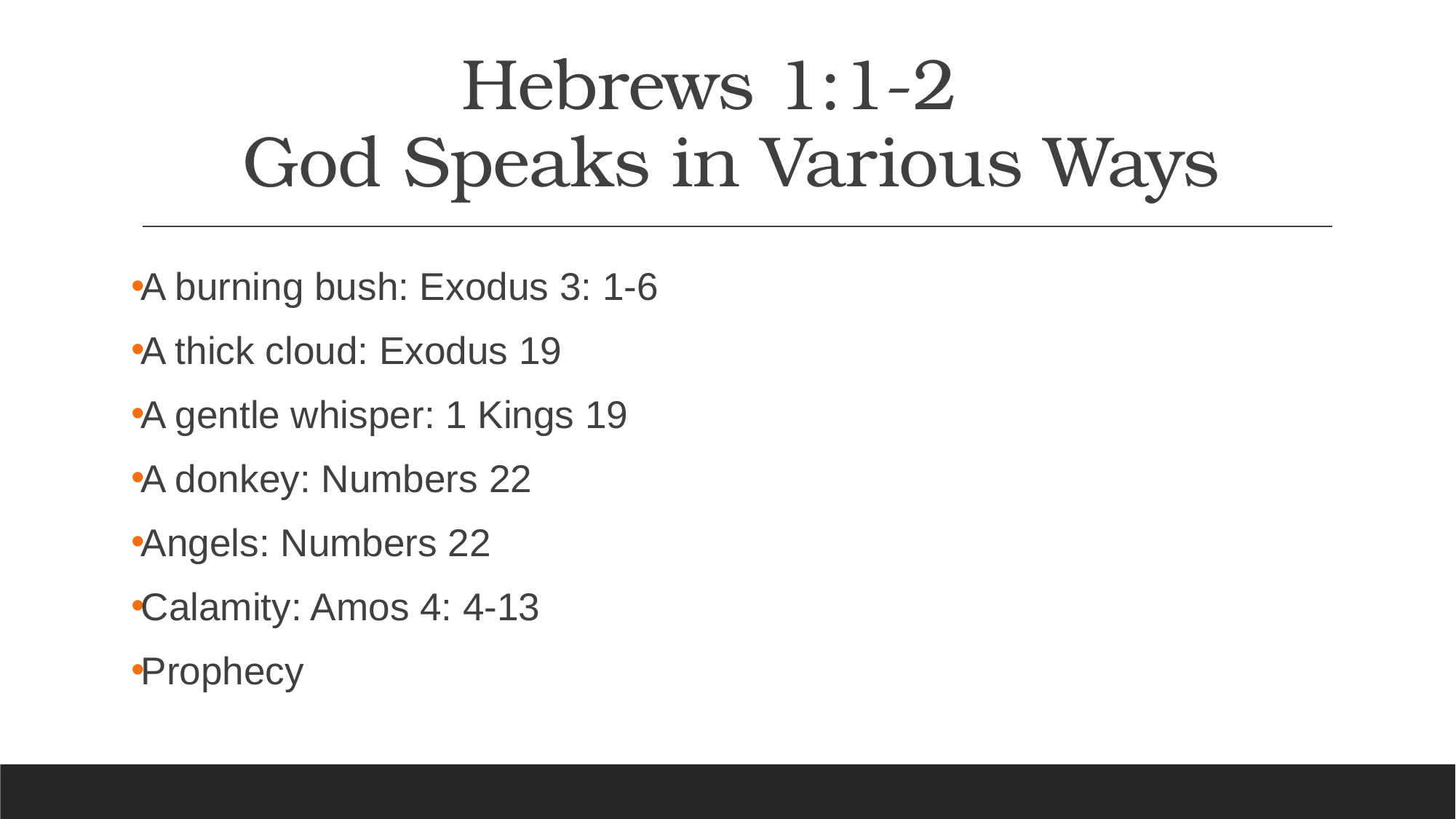

# Hebrews 1:1-2 God Speaks in Various Ways
A burning bush: Exodus 3: 1-6
A thick cloud: Exodus 19
A gentle whisper: 1 Kings 19
A donkey: Numbers 22
Angels: Numbers 22
Calamity: Amos 4: 4-13
Prophecy